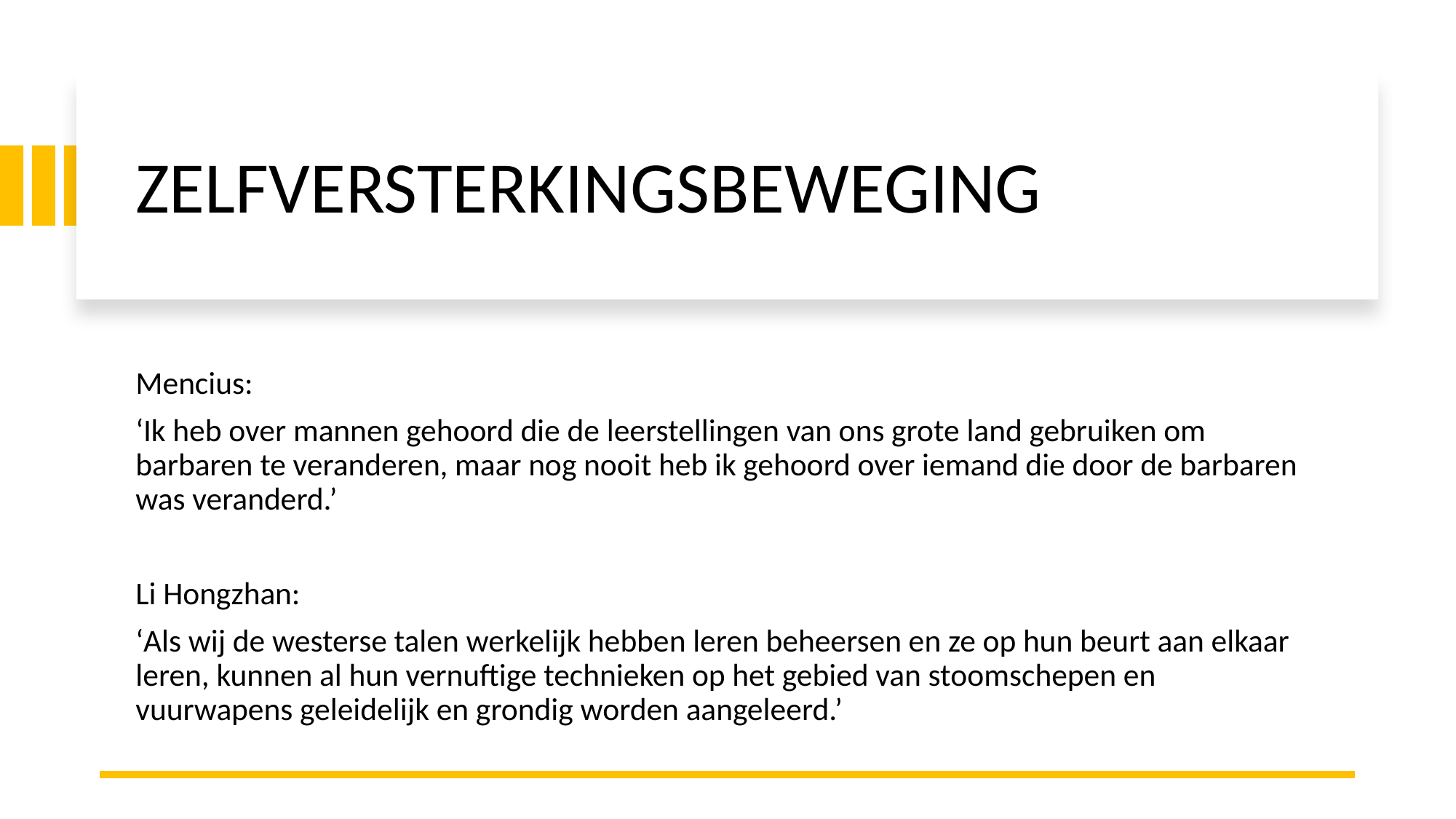

# ZELFVERSTERKINGSBEWEGING

Mencius:
‘Ik heb over mannen gehoord die de leerstellingen van ons grote land gebruiken om barbaren te veranderen, maar nog nooit heb ik gehoord over iemand die door de barbaren was veranderd.’

Li Hongzhan:
‘Als wij de westerse talen werkelijk hebben leren beheersen en ze op hun beurt aan elkaar leren, kunnen al hun vernuftige technieken op het gebied van stoomschepen en vuurwapens geleidelijk en grondig worden aangeleerd.’